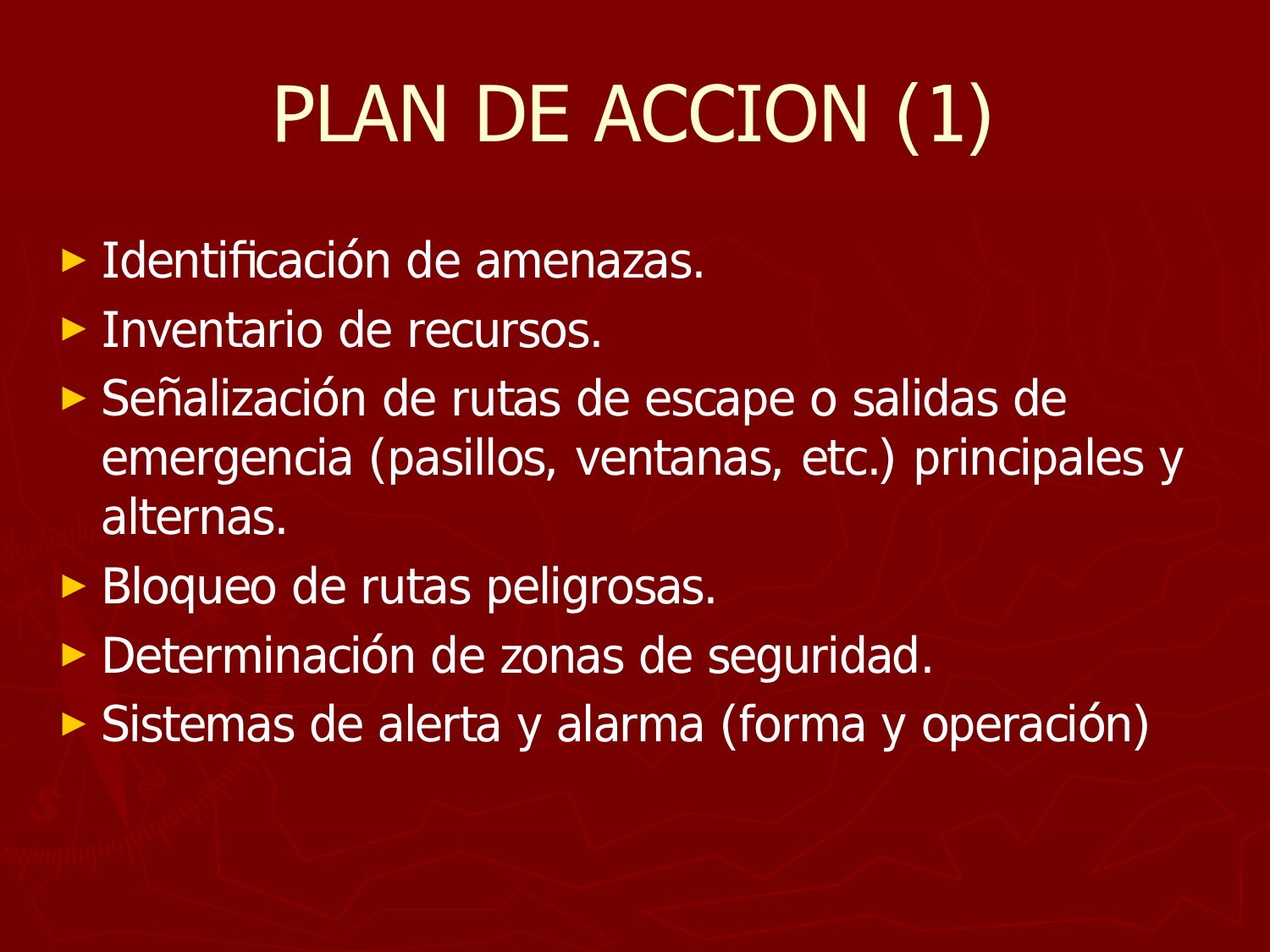

# PLAN DE ACCION (1)
Identificación de amenazas.
Inventario de recursos.
Señalización de rutas de escape o salidas de emergencia (pasillos, ventanas, etc.) principales y alternas.
Bloqueo de rutas peligrosas.
Determinación de zonas de seguridad.
Sistemas de alerta y alarma (forma y operación)